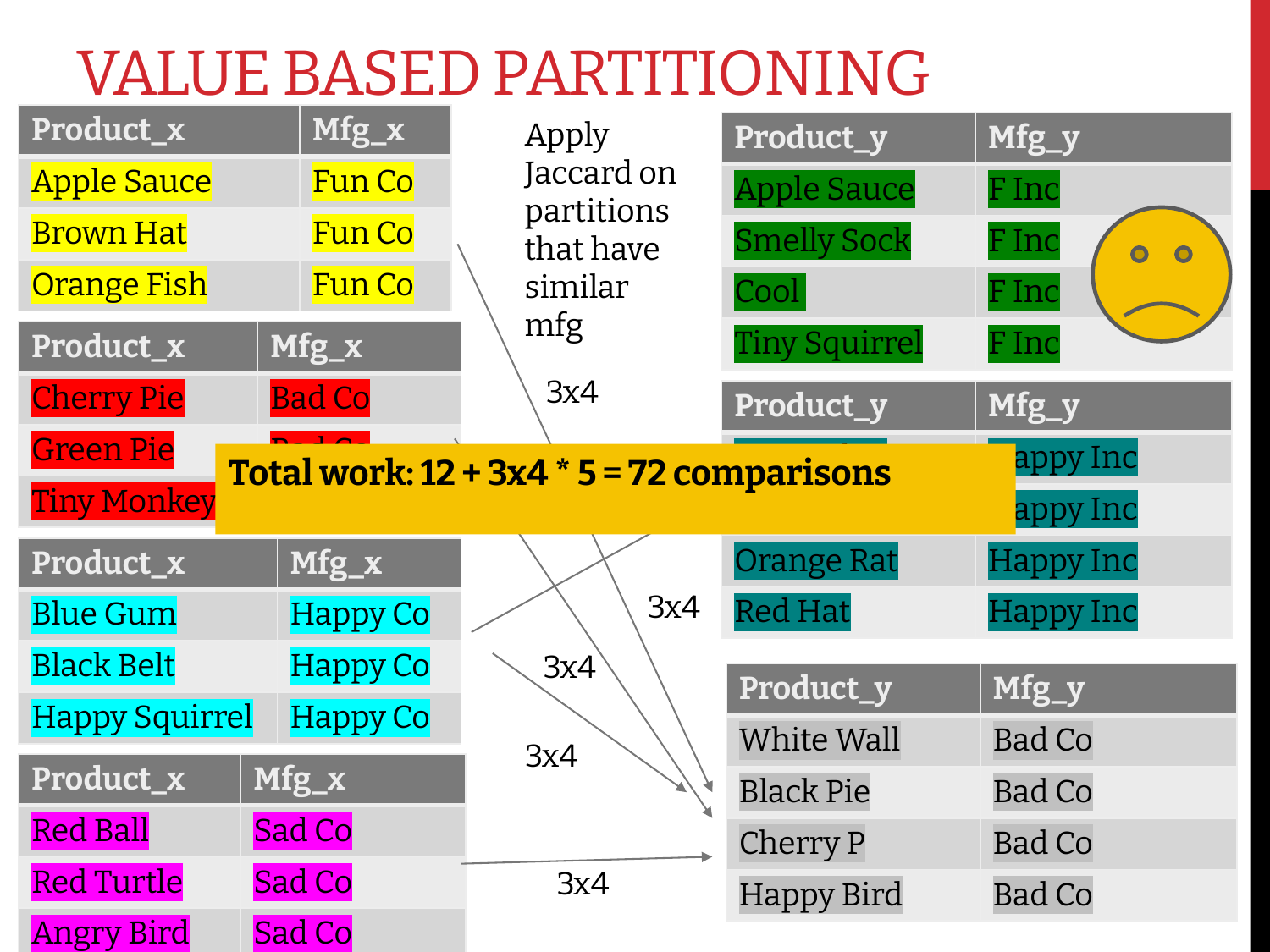

# Value based partitioning
| Product\_x | Mfg\_x |
| --- | --- |
| Apple Sauce | Fun Co |
| Brown Hat | Fun Co |
| Orange Fish | Fun Co |
Apply Jaccard on partitions that have similar mfg
| Product\_y | Mfg\_y |
| --- | --- |
| Apple Sauce | F Inc |
| Smelly Sock | F Inc |
| Cool | F Inc |
| Tiny Squirrel | F Inc |

| Product\_x | Mfg\_x |
| --- | --- |
| Cherry Pie | Bad Co |
| Green Pie | Bad Co |
| Tiny Monkey | Bad Co |
3x4
| Product\_y | Mfg\_y |
| --- | --- |
| Gum, Blue | Happy Inc |
| Happy Monkey | Happy Inc |
| Orange Rat | Happy Inc |
| Red Hat | Happy Inc |
Total work: 12 + 3x4 * 5 = 72 comparisons
| Product\_x | Mfg\_x |
| --- | --- |
| Blue Gum | Happy Co |
| Black Belt | Happy Co |
| Happy Squirrel | Happy Co |
3x4
3x4
| Product\_y | Mfg\_y |
| --- | --- |
| White Wall | Bad Co |
| Black Pie | Bad Co |
| Cherry P | Bad Co |
| Happy Bird | Bad Co |
3x4
| Product\_x | Mfg\_x |
| --- | --- |
| Red Ball | Sad Co |
| Red Turtle | Sad Co |
| Angry Bird | Sad Co |
3x4